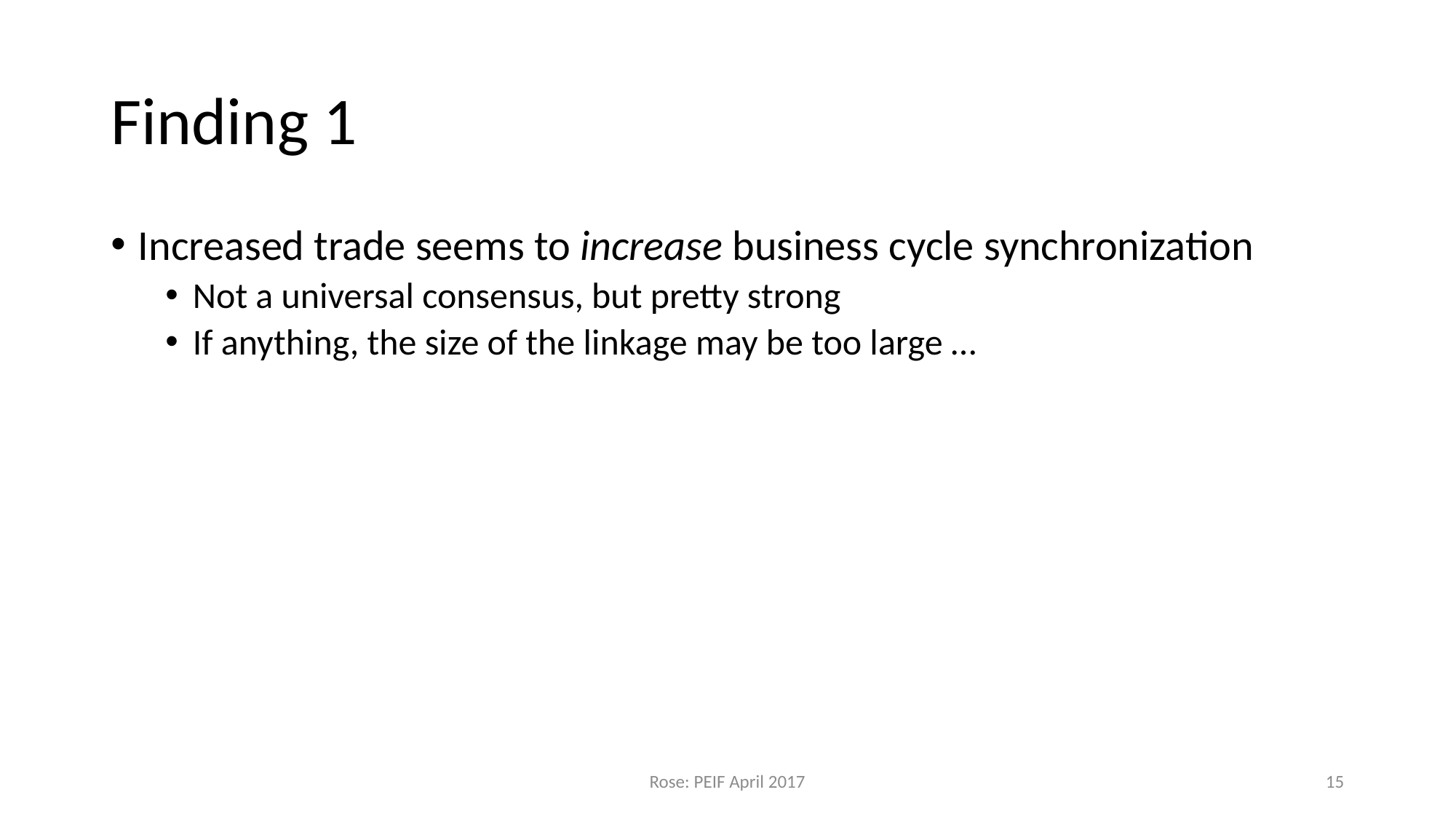

# Finding 1
Increased trade seems to increase business cycle synchronization
Not a universal consensus, but pretty strong
If anything, the size of the linkage may be too large …
Rose: PEIF April 2017
15